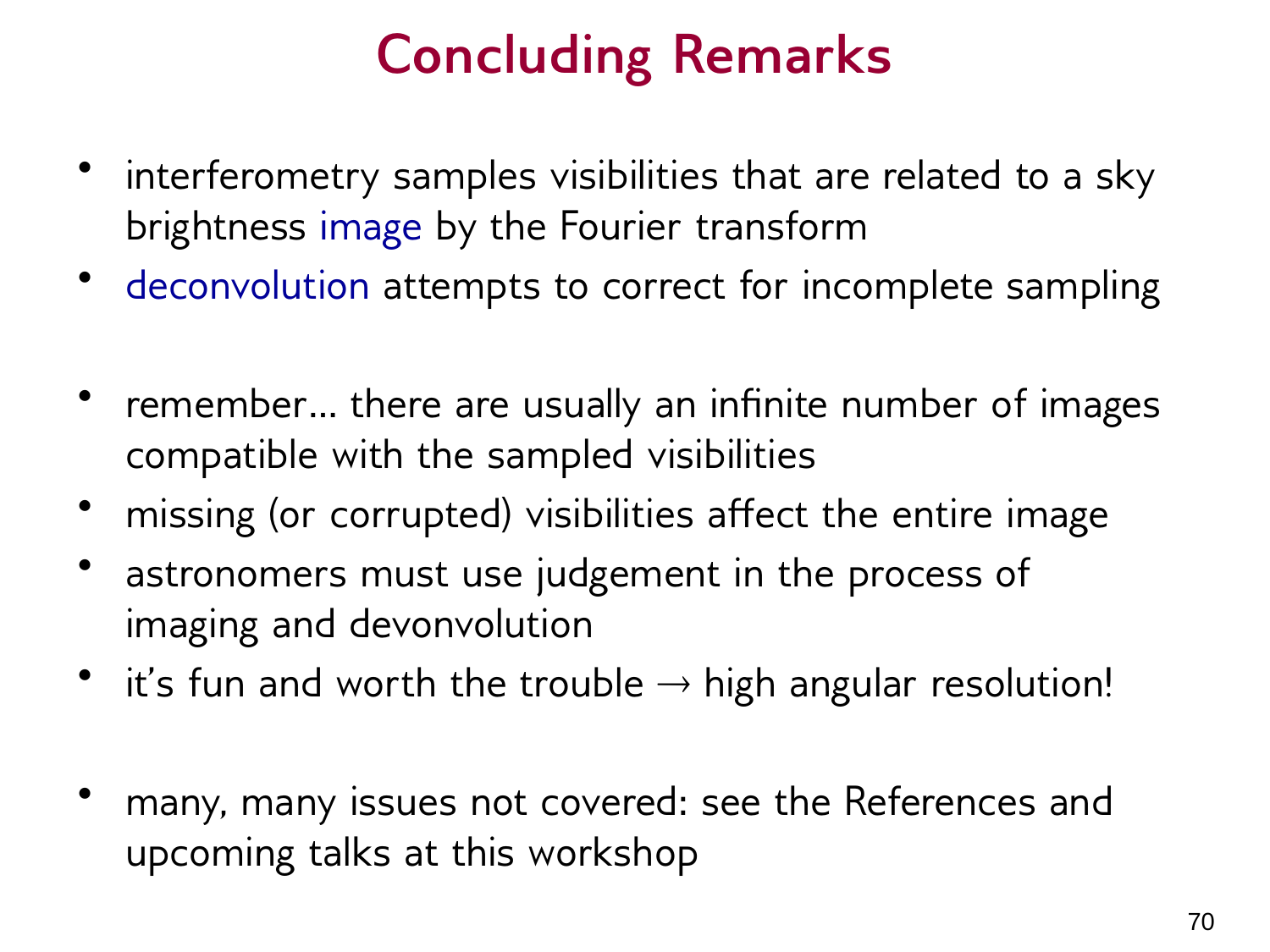

# Concluding Remarks
interferometry samples visibilities that are related to a sky brightness image by the Fourier transform
deconvolution attempts to correct for incomplete sampling

remember… there are usually an infinite number of images compatible with the sampled visibilities
missing (or corrupted) visibilities affect the entire image
astronomers must use judgement in the process of imaging and devonvolution
it’s fun and worth the trouble → high angular resolution!

many, many issues not covered: see the References and upcoming talks at this workshop
70